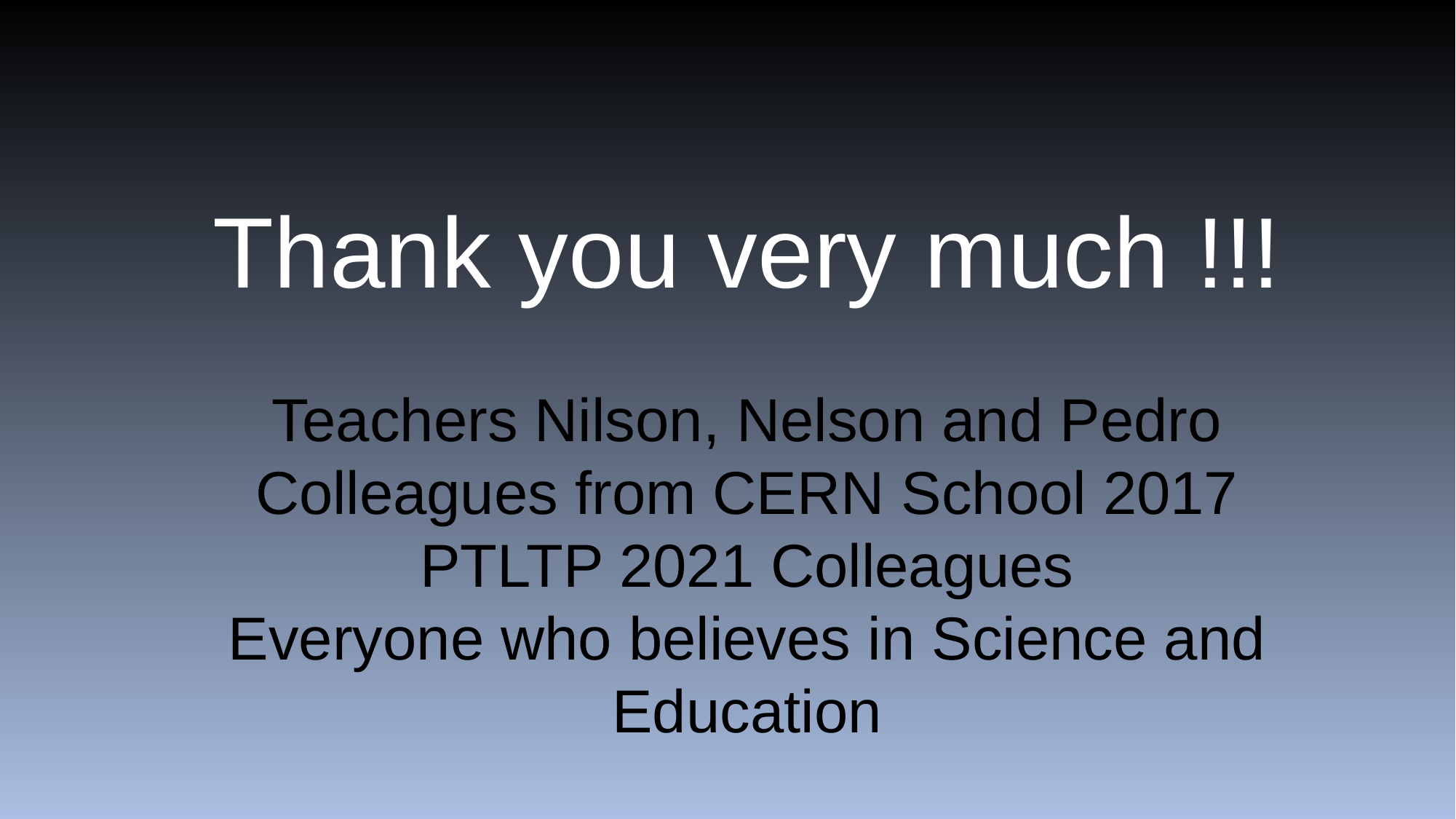

Thank you very much !!!

Teachers Nilson, Nelson and Pedro
Colleagues from CERN School 2017
PTLTP 2021 Colleagues
Everyone who believes in Science and Education